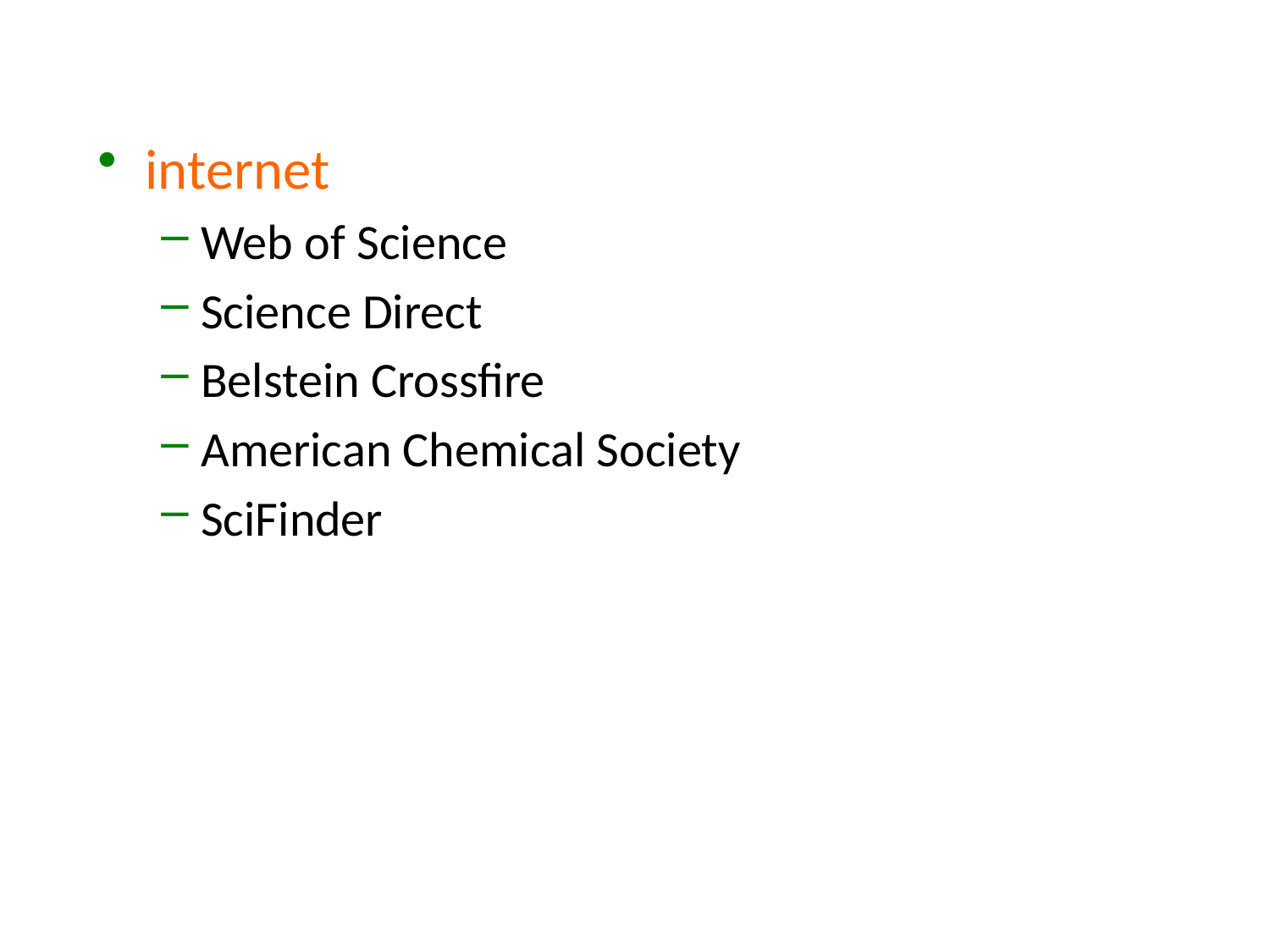

internet
Web of Science
Science Direct
Belstein Crossfire
American Chemical Society
SciFinder